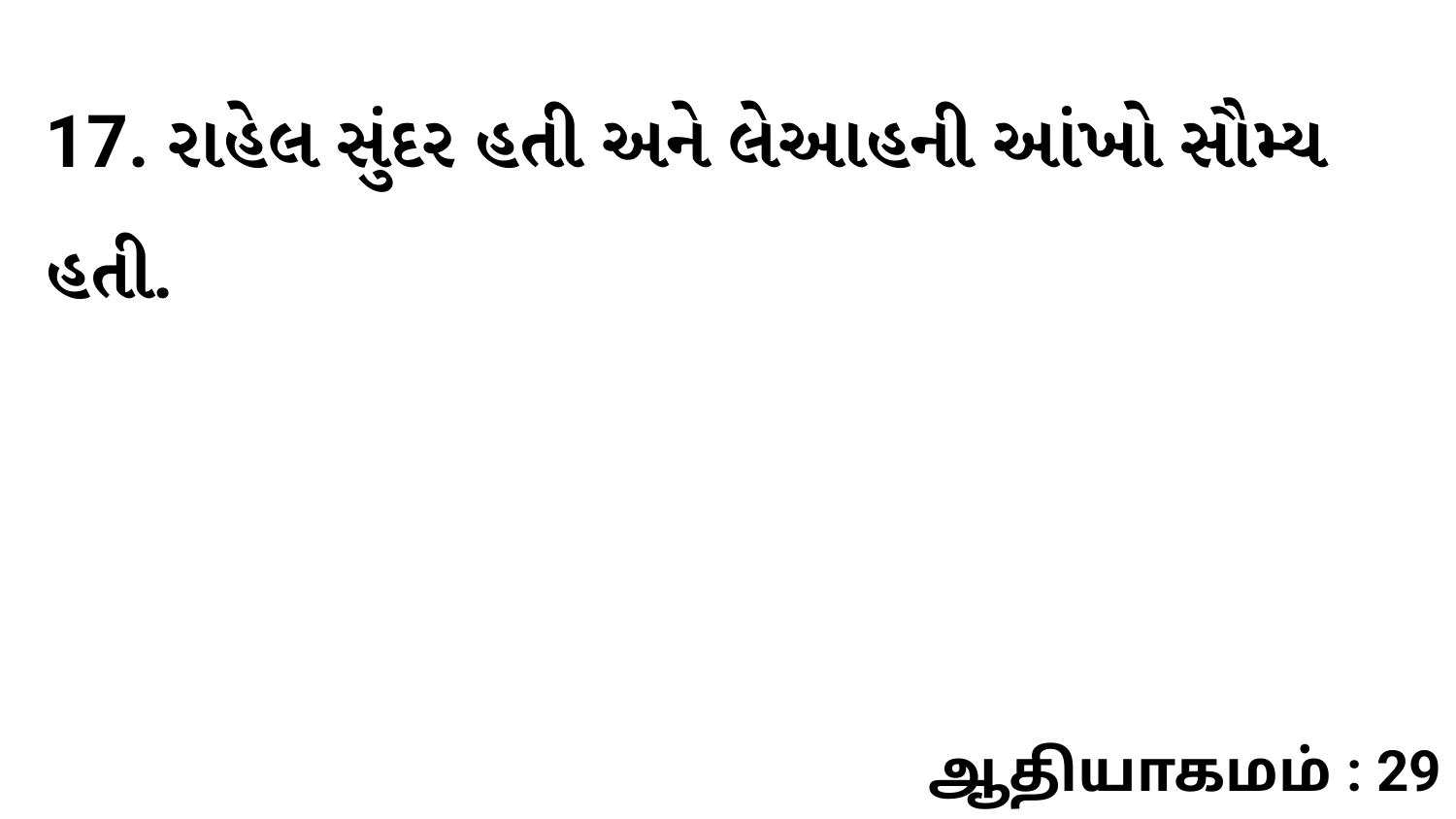

17. રાહેલ સુંદર હતી અને લેઆહની આંખો સૌમ્ય હતી.
ஆதியாகமம் : 29